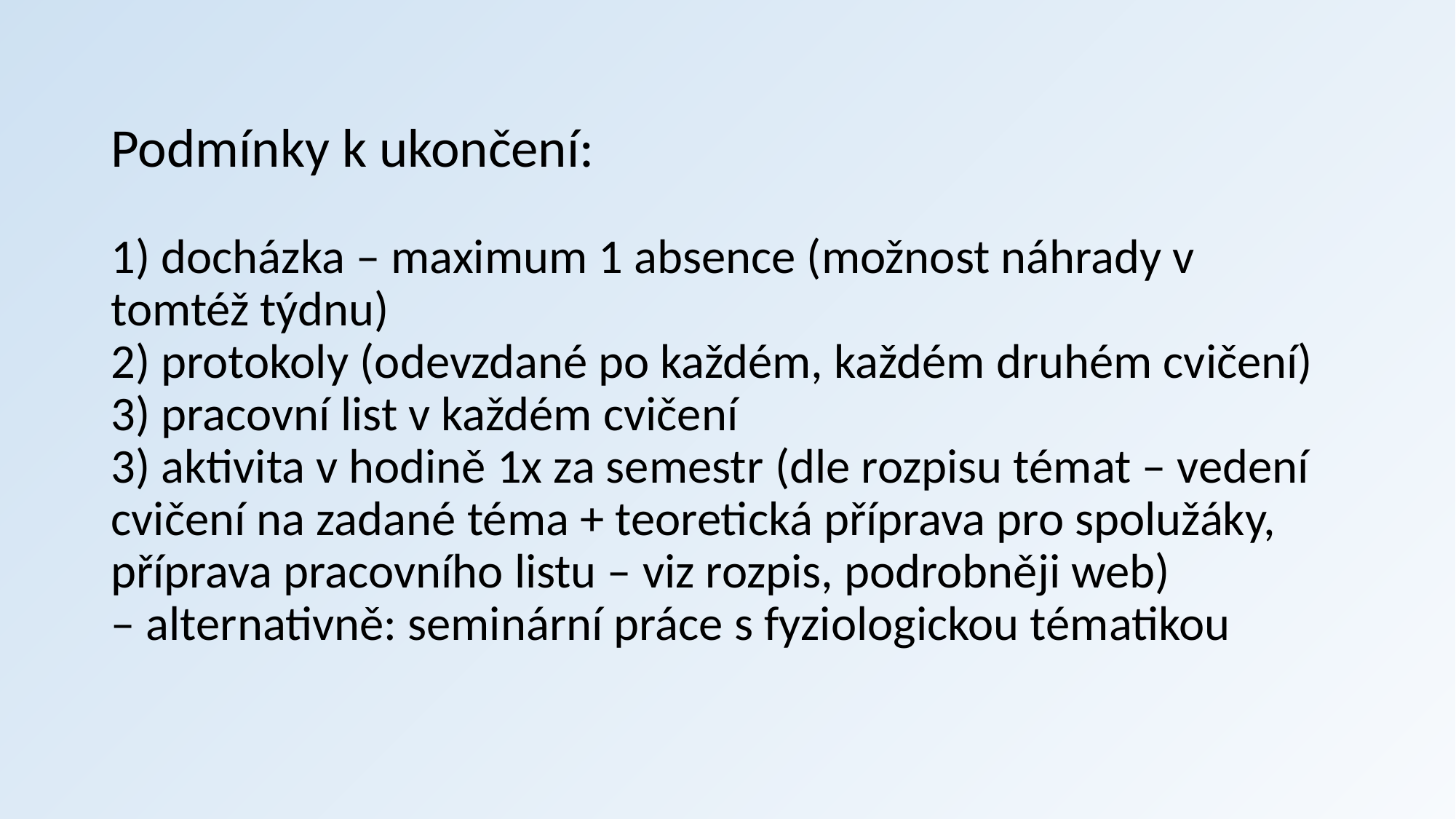

# Podmínky k ukončení: 1) docházka – maximum 1 absence (možnost náhrady v tomtéž týdnu) 2) protokoly (odevzdané po každém, každém druhém cvičení) 3) pracovní list v každém cvičení 3) aktivita v hodině 1x za semestr (dle rozpisu témat – vedení cvičení na zadané téma + teoretická příprava pro spolužáky, příprava pracovního listu – viz rozpis, podrobněji web) – alternativně: seminární práce s fyziologickou tématikou